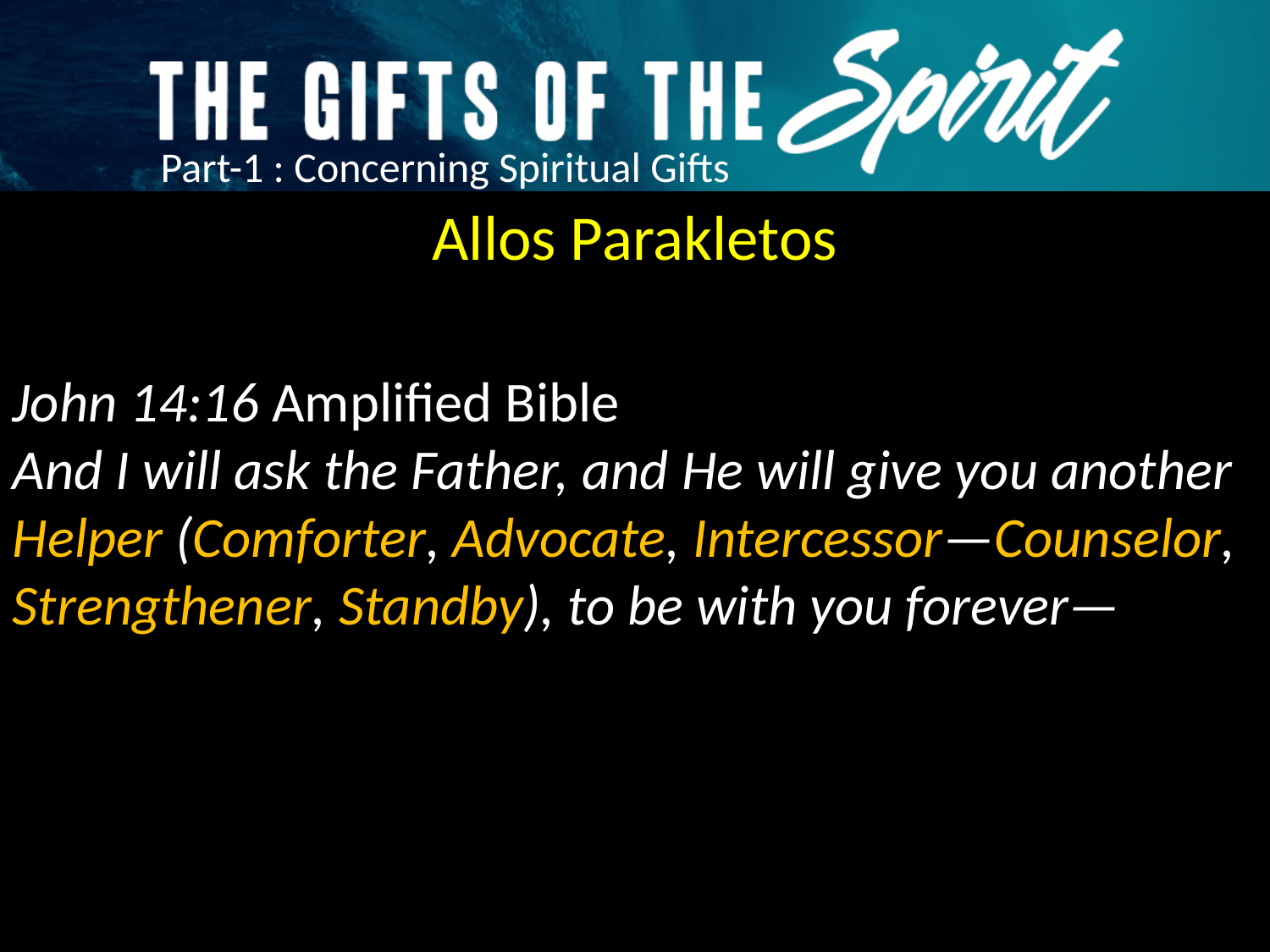

Allos Parakletos
John 14:16 Amplified Bible
And I will ask the Father, and He will give you another Helper (Comforter, Advocate, Intercessor—Counselor, Strengthener, Standby), to be with you forever—